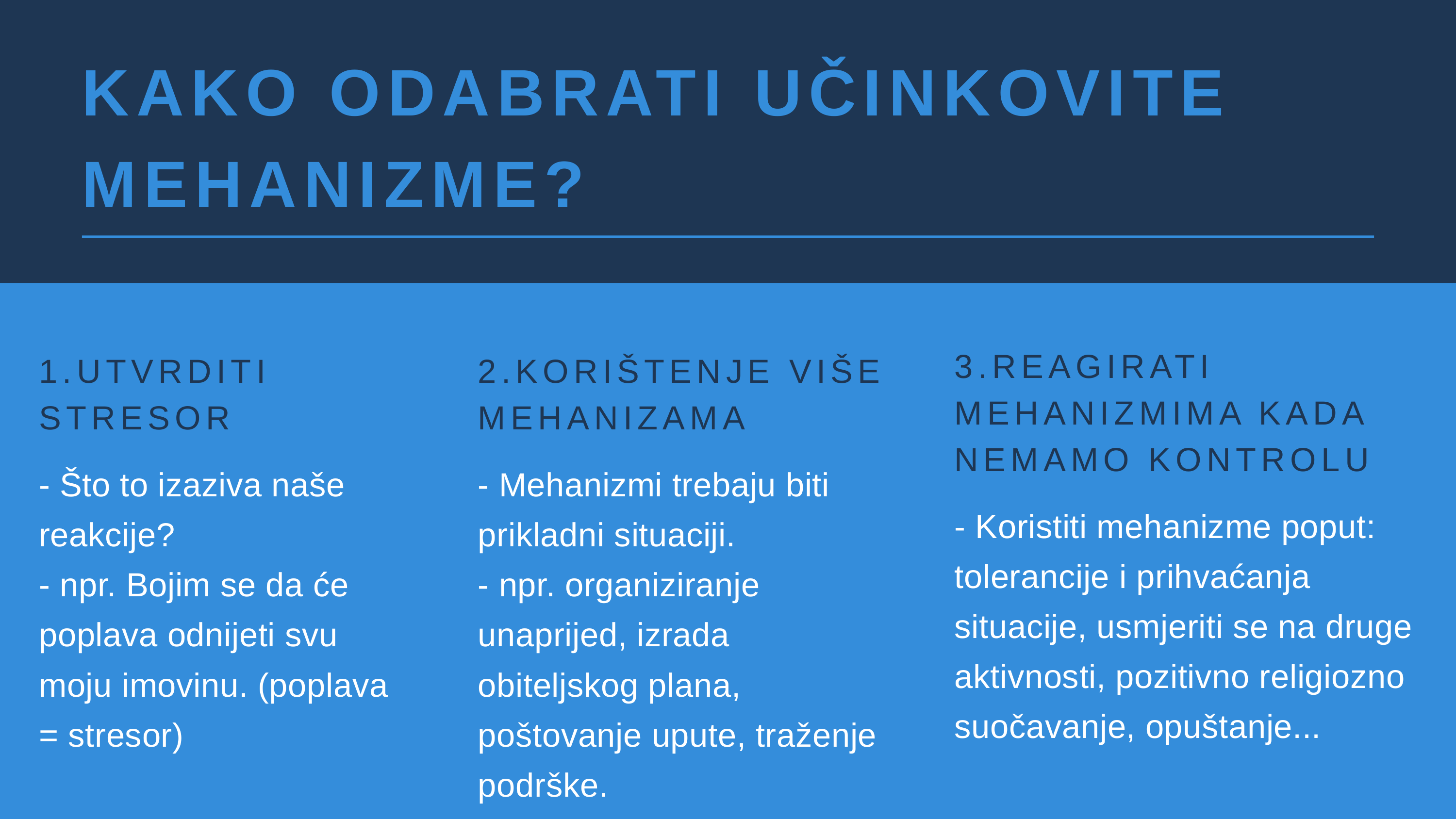

KAKO ODABRATI UČINKOVITE MEHANIZME?

3.REAGIRATI MEHANIZMIMA KADA NEMAMO KONTROLU
- Koristiti mehanizme poput: tolerancije i prihvaćanja situacije, usmjeriti se na druge aktivnosti, pozitivno religiozno suočavanje, opuštanje...
1.UTVRDITI STRESOR
- Što to izaziva naše reakcije?
- npr. Bojim se da će poplava odnijeti svu moju imovinu. (poplava = stresor)
2.KORIŠTENJE VIŠE MEHANIZAMA
- Mehanizmi trebaju biti prikladni situaciji.
- npr. organiziranje unaprijed, izrada obiteljskog plana, poštovanje upute, traženje podrške.